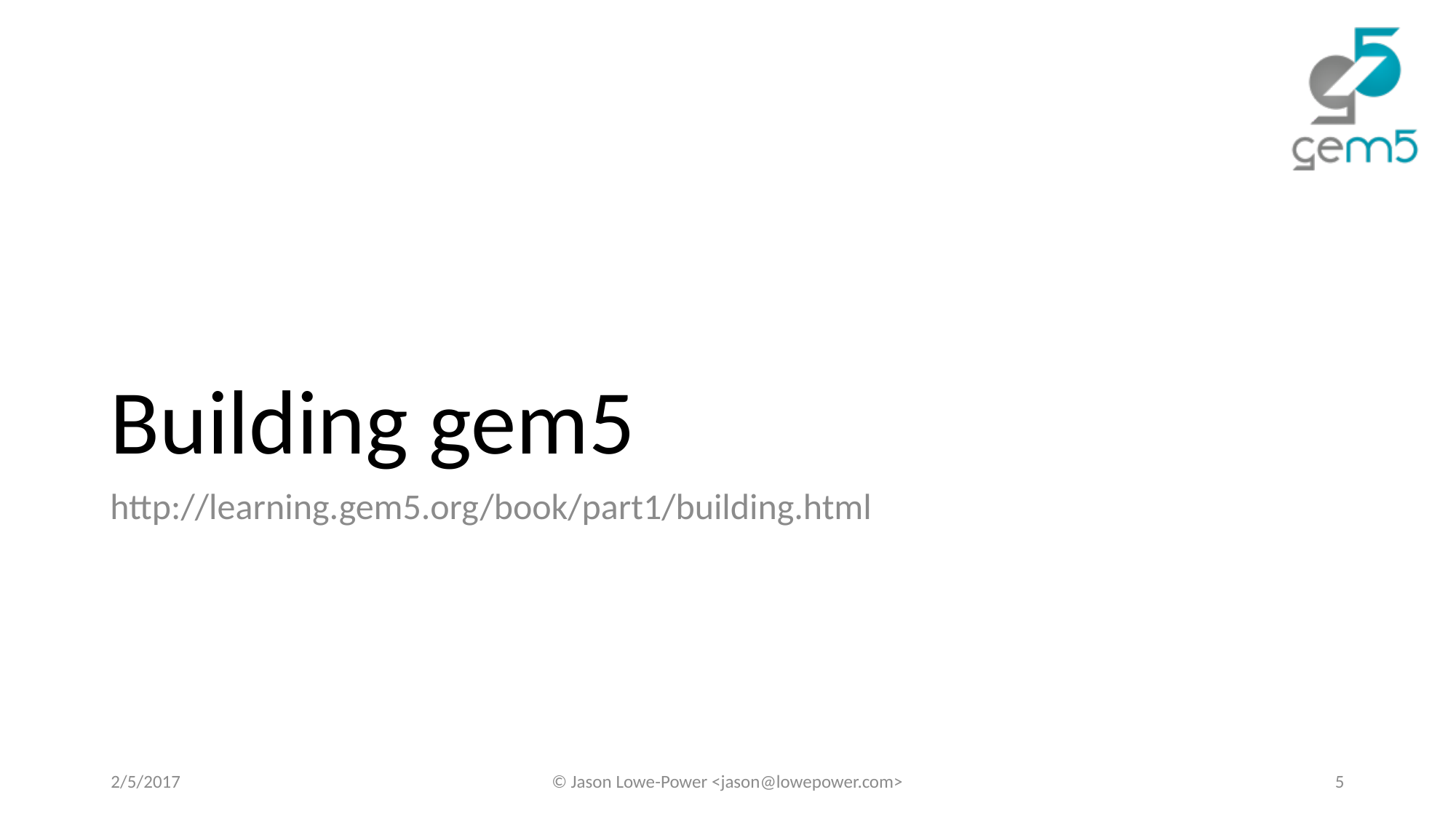

# Building gem5
http://learning.gem5.org/book/part1/building.html
2/5/2017
© Jason Lowe-Power <jason@lowepower.com>
5